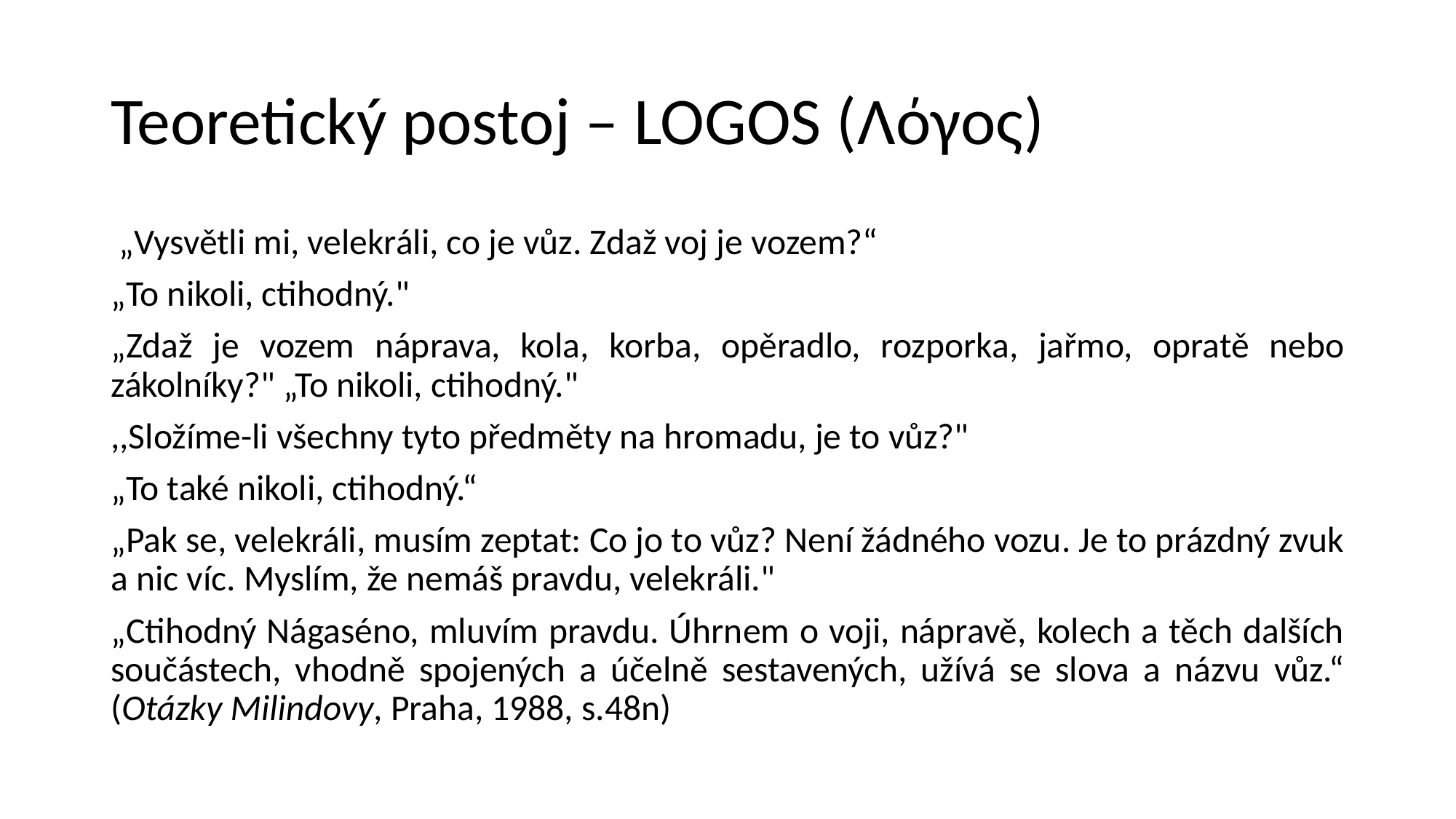

# Teoretický postoj – LOGOS (Λόγος)
 „Vysvětli mi, velekráli, co je vůz. Zdaž voj je vozem?“
„To nikoli, ctihodný."
„Zdaž je vozem náprava, kola, korba, opěradlo, rozporka, jařmo, opratě nebo zákolníky?" „To nikoli, ctihodný."
,,Složíme-li všechny tyto předměty na hromadu, je to vůz?"
„To také nikoli, ctihodný.“
„Pak se, velekráli, musím zeptat: Co jo to vůz? Není žádného vozu. Je to prázdný zvuk a nic víc. Myslím, že nemáš pravdu, velekráli."
„Ctihodný Nágaséno, mluvím pravdu. Úhrnem o voji, nápravě, kolech a těch dalších součástech, vhodně spojených a účelně sestavených, užívá se slova a názvu vůz.“ (Otázky Milindovy, Praha, 1988, s.48n)